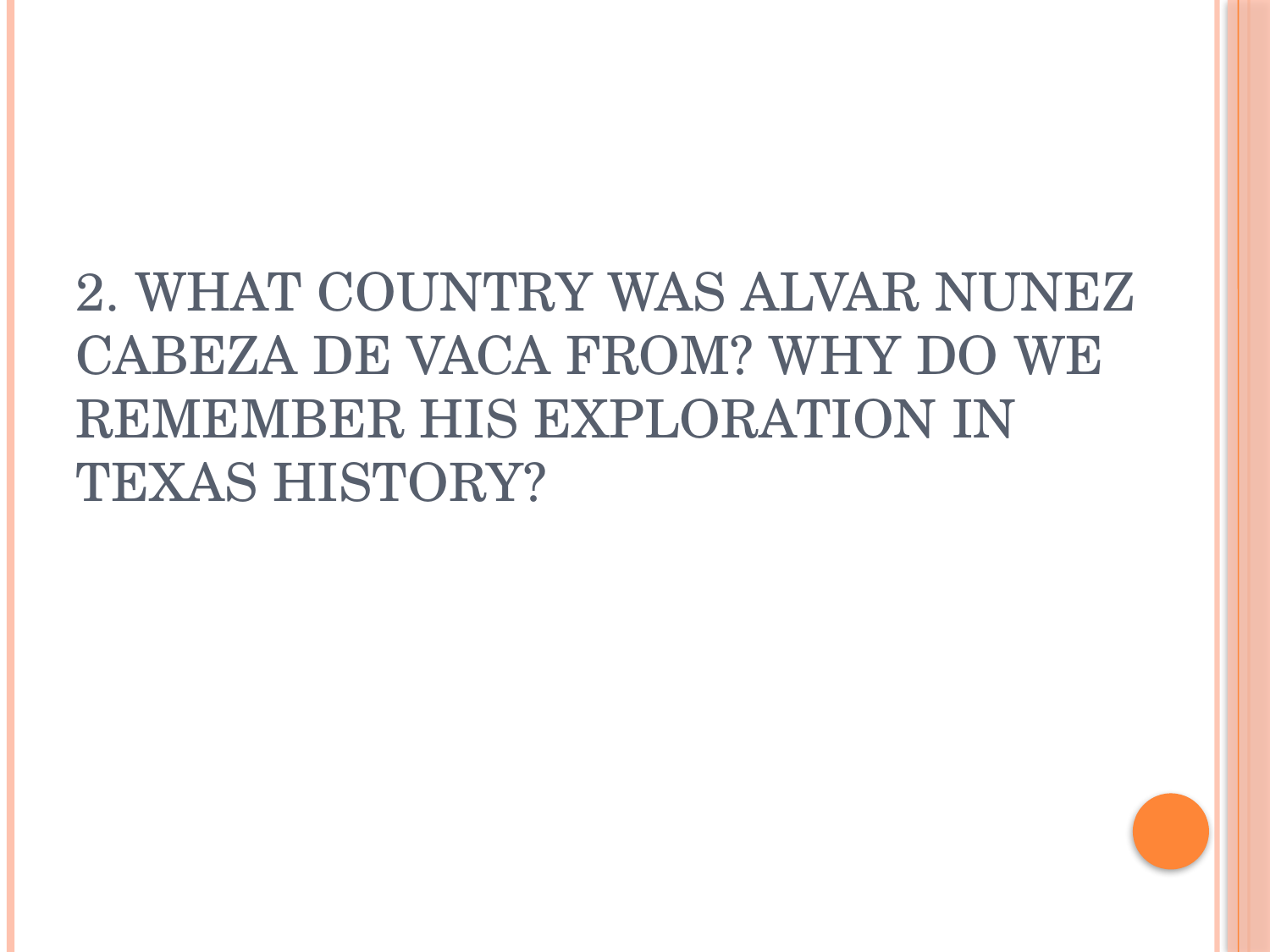

# 2. What country was Alvar Nunez Cabeza de Vaca from? Why do we remember his exploration in Texas history?